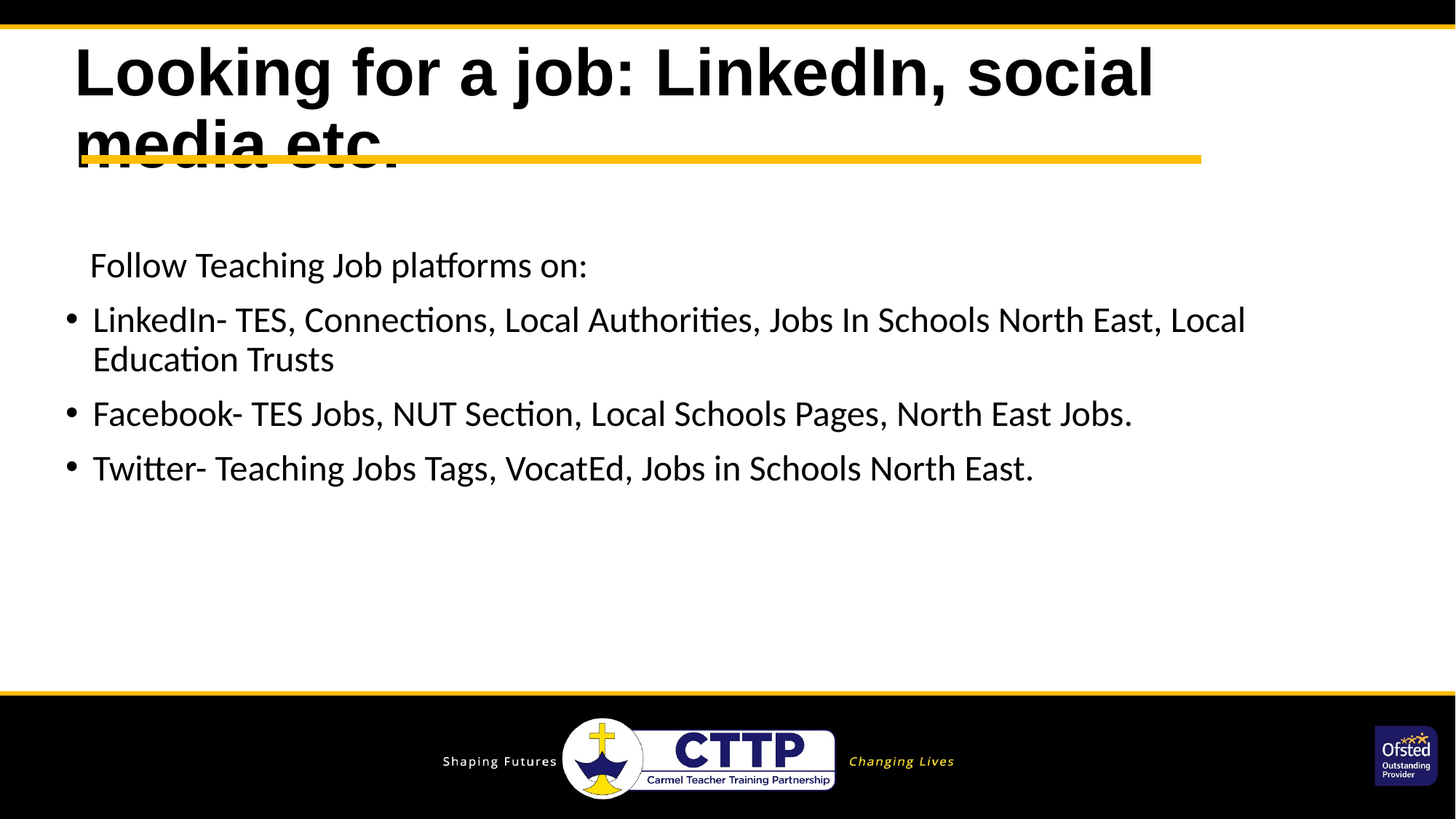

# Looking for a job: LinkedIn, social media etc.

   Follow Teaching Job platforms on:
LinkedIn- TES, Connections, Local Authorities, Jobs In Schools North East, Local Education Trusts
Facebook- TES Jobs, NUT Section, Local Schools Pages, North East Jobs.
Twitter- Teaching Jobs Tags, VocatEd, Jobs in Schools North East.